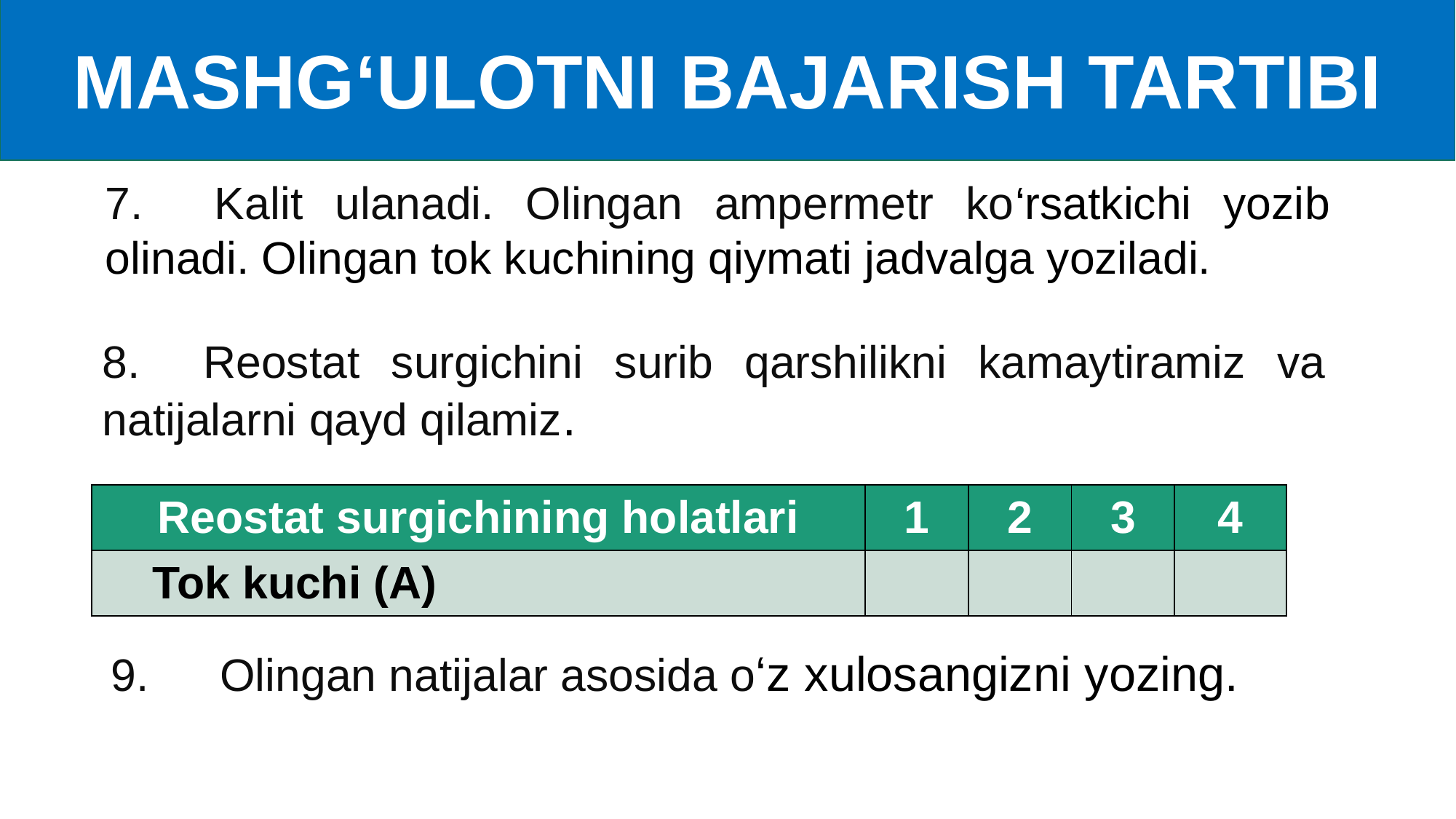

MASHG‘ULOTNI BAJARISH TARTIBI
7.	Kalit ulanadi. Olingan ampermetr ko‘rsatkichi yozib olinadi. Olingan tok kuchining qiymati jadvalga yoziladi.
8.  Reostat surgichini surib qarshilikni kamaytiramiz va natijalarni qayd qilamiz.
| Reostat surgichining holatlari | 1 | 2 | 3 | 4 |
| --- | --- | --- | --- | --- |
| Tok kuchi (A) |  |  |  |  |
9.	Olingan natijalar asosida o‘z xulosangizni yozing.